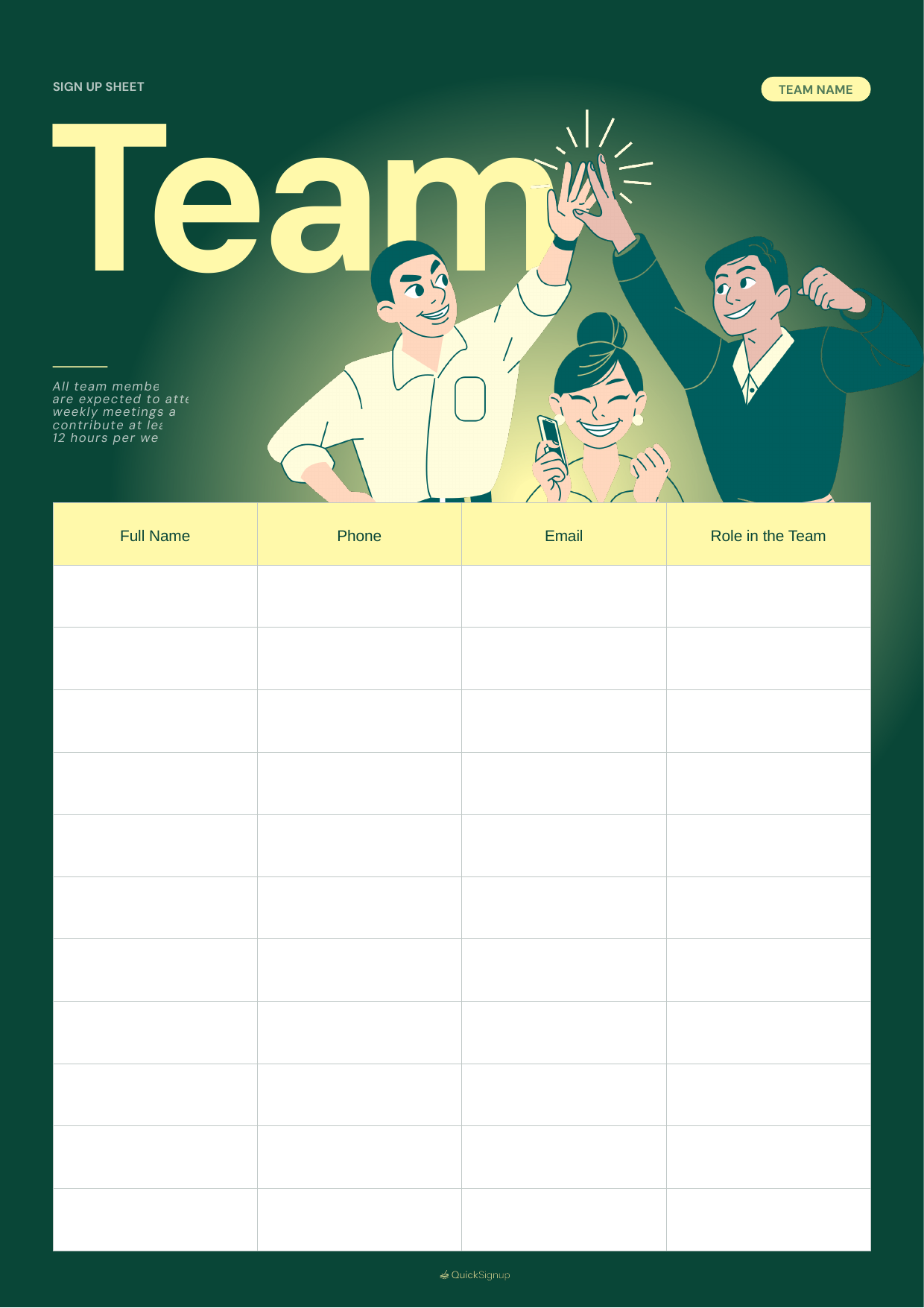

Team

TEAM NAME
SIGN UP SHEET

All team members
are expected to attend weekly meetings and contribute at least
12 hours per week

| Full Name | Phone | Email | Role in the Team |
| --- | --- | --- | --- |
|  |  |  |  |
|  |  |  |  |
|  |  |  |  |
|  |  |  |  |
|  |  |  |  |
|  |  |  |  |
|  |  |  |  |
|  |  |  |  |
|  |  |  |  |
|  |  |  |  |
|  |  |  |  |